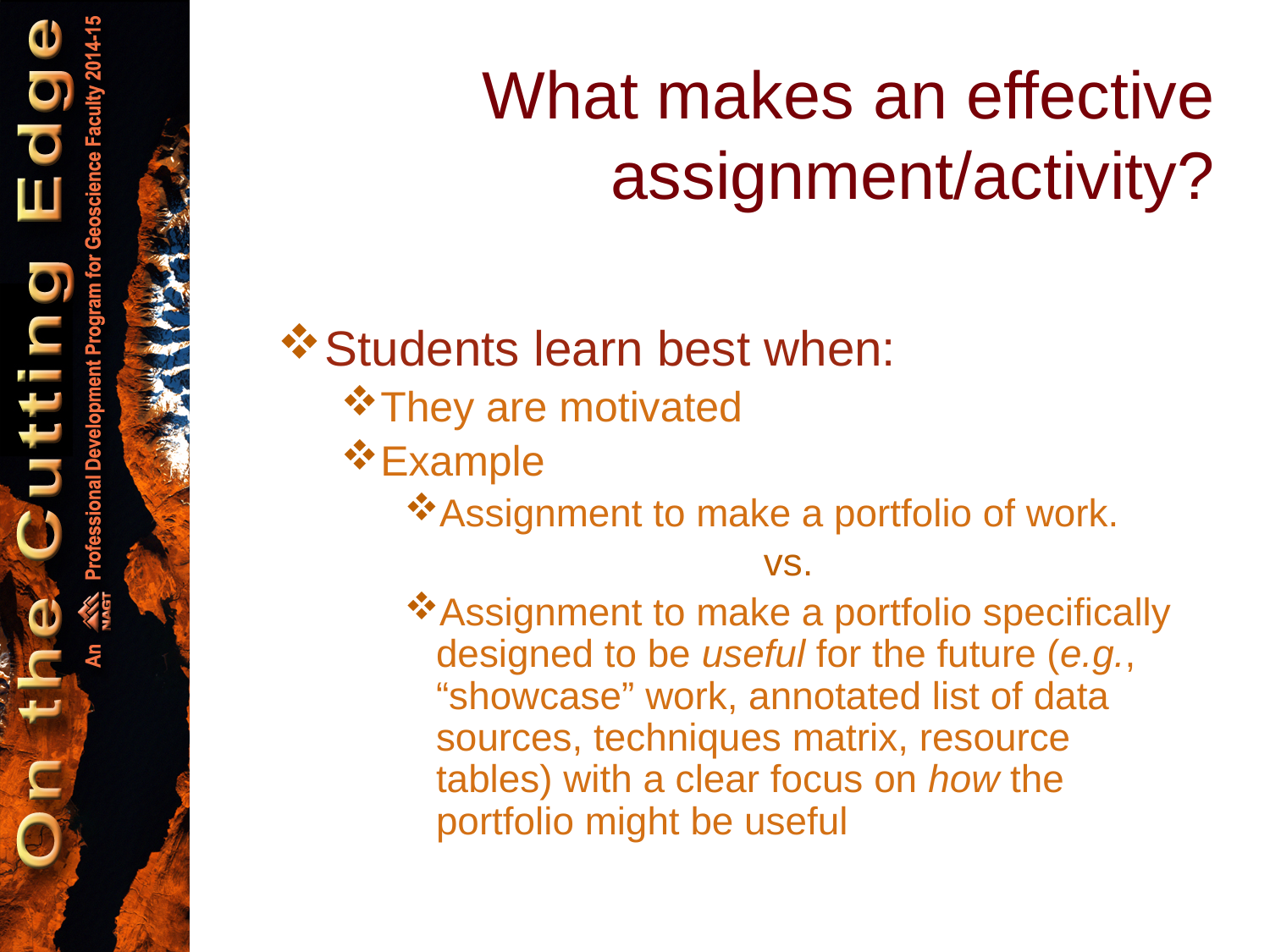

# What makes an effective assignment/activity?
Students learn best when:
They are motivated
Example
Assignment to make a portfolio of work.
vs.
Assignment to make a portfolio specifically designed to be useful for the future (e.g., “showcase” work, annotated list of data sources, techniques matrix, resource tables) with a clear focus on how the portfolio might be useful